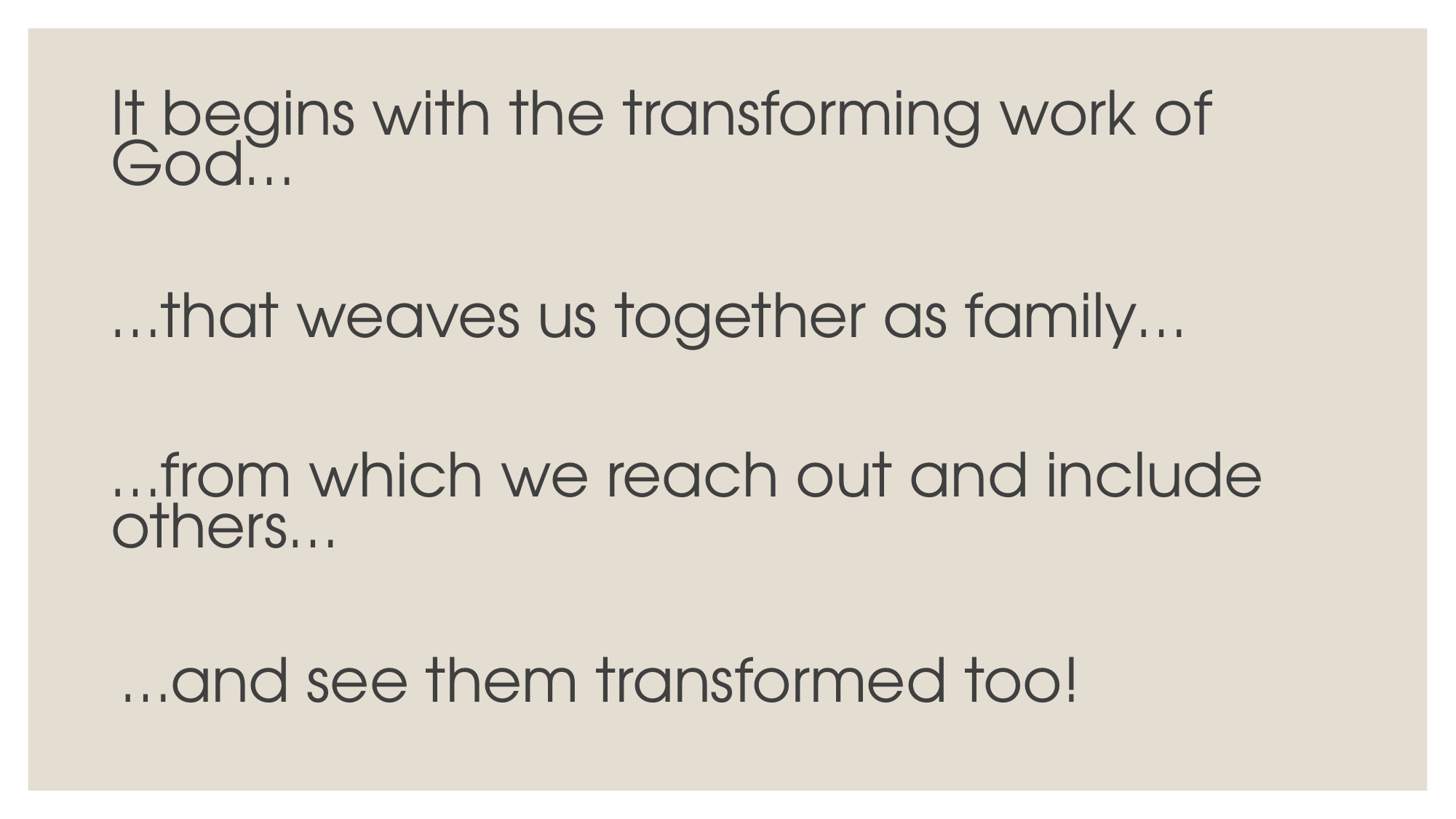

# It begins with the transforming work of God…
…that weaves us together as family…
…from which we reach out and include others…
…and see them transformed too!